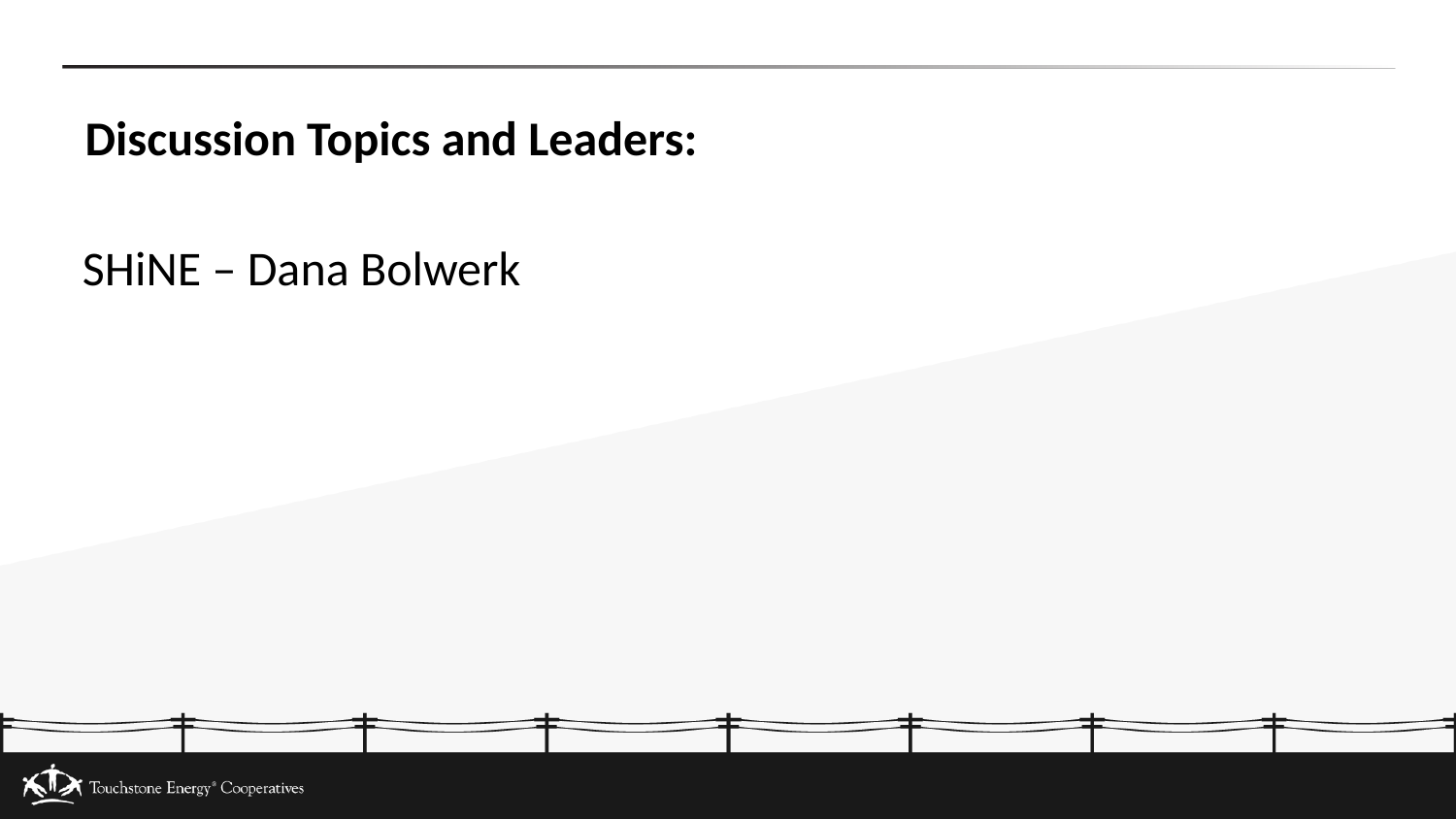

Discussion Topics and Leaders:
SHiNE – Dana Bolwerk